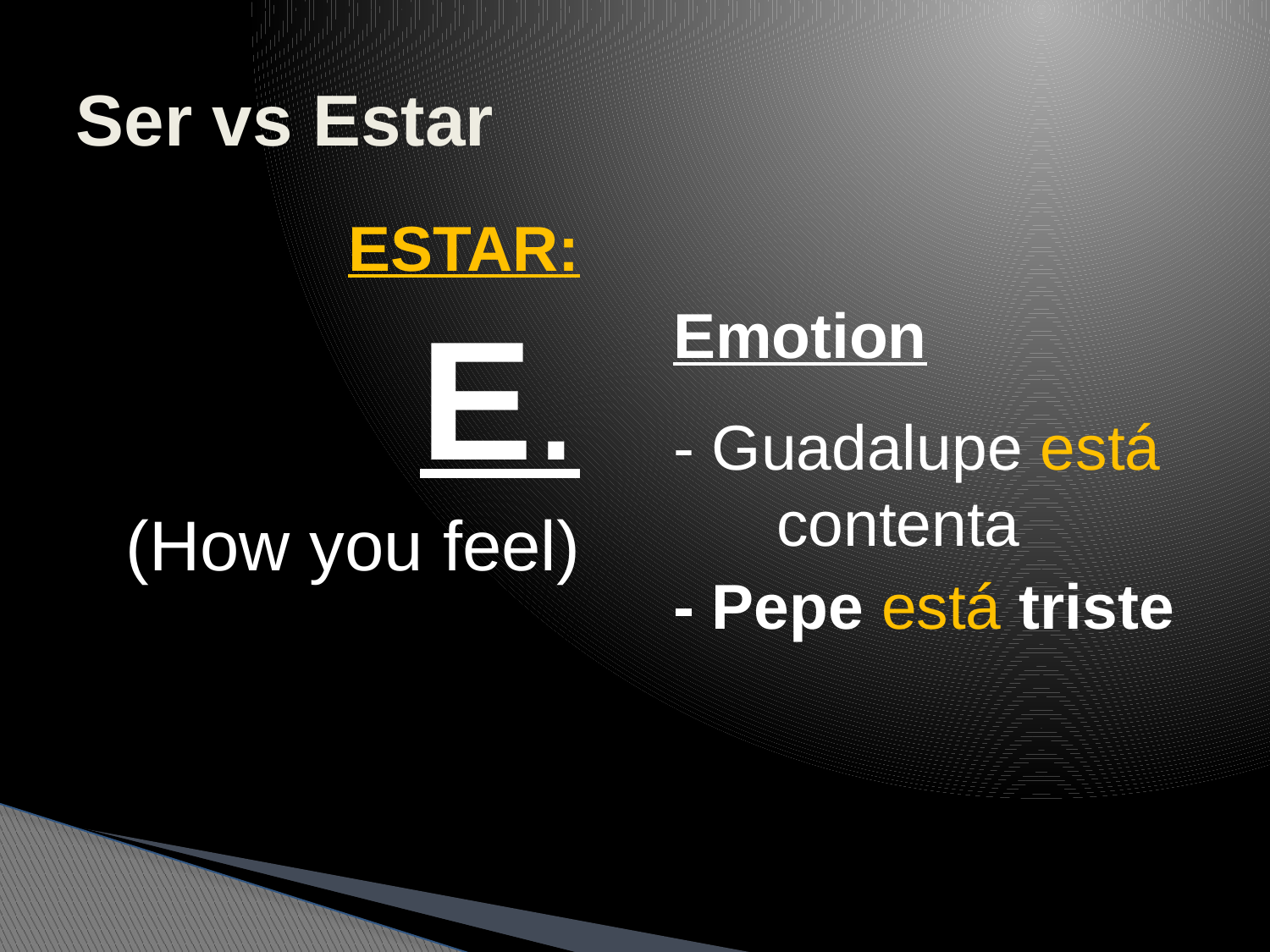

# Ser vs Estar
ESTAR:
E.
(How you feel)

Emotion

- Guadalupe está contenta
- Pepe está triste